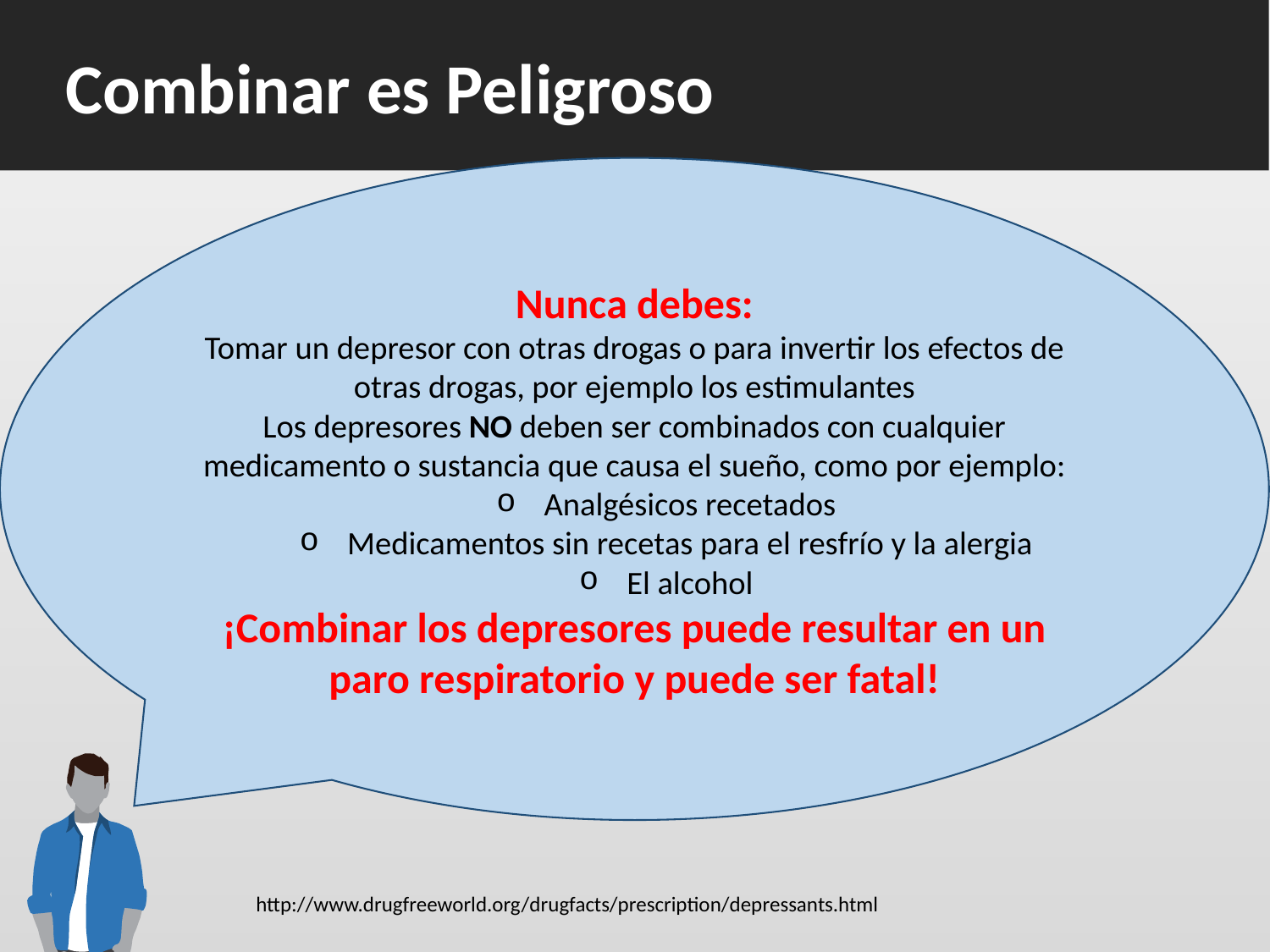

Combinar es Peligroso
Nunca debes:
Tomar un depresor con otras drogas o para invertir los efectos de otras drogas, por ejemplo los estimulantes
Los depresores NO deben ser combinados con cualquier medicamento o sustancia que causa el sueño, como por ejemplo:
Analgésicos recetados
Medicamentos sin recetas para el resfrío y la alergia
El alcohol
¡Combinar los depresores puede resultar en un paro respiratorio y puede ser fatal!

http://www.drugfreeworld.org/drugfacts/prescription/depressants.html